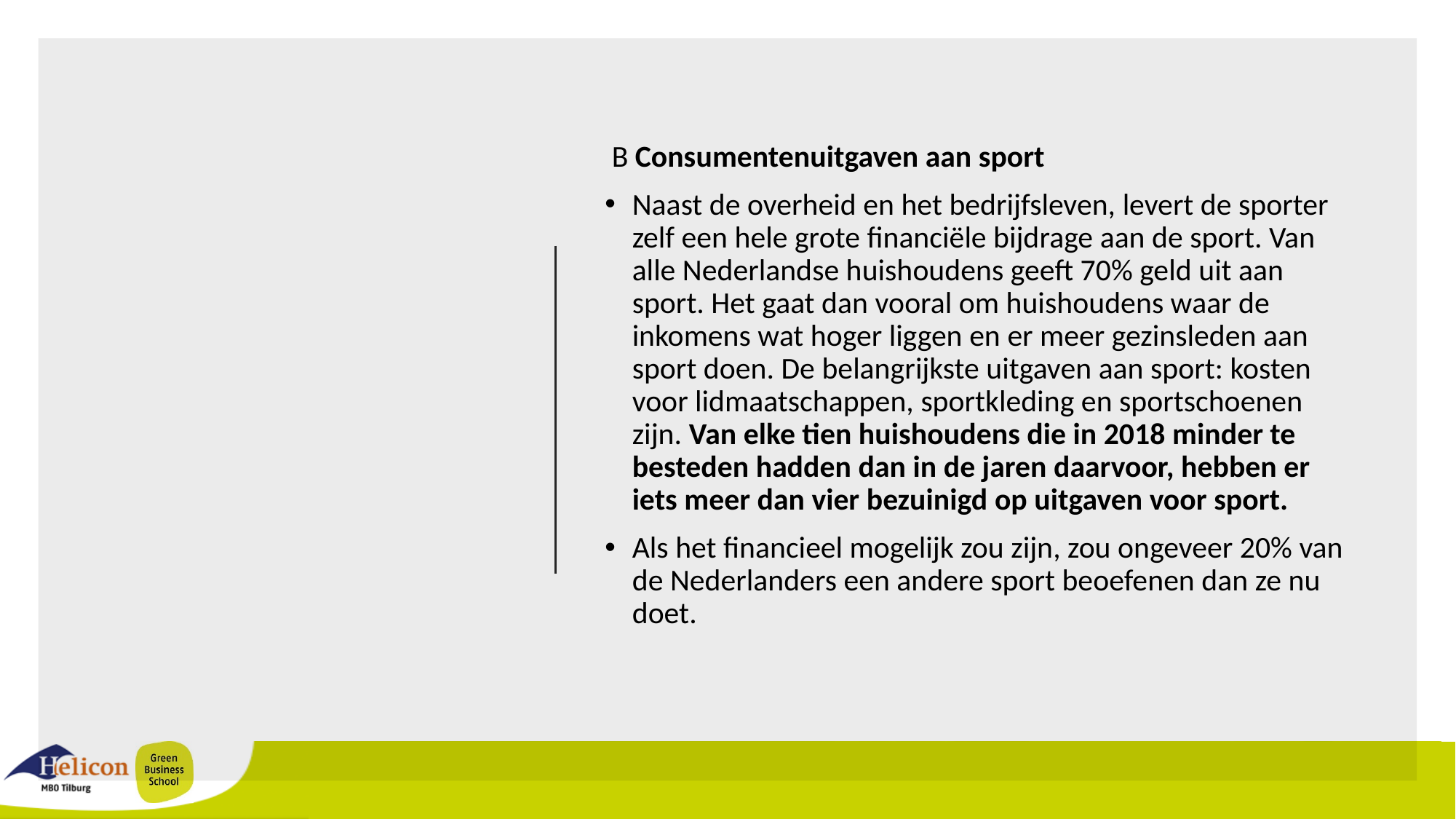

B Consumentenuitgaven aan sport
Naast de overheid en het bedrijfsleven, levert de sporter zelf een hele grote financiële bijdrage aan de sport. Van alle Nederlandse huishoudens geeft 70% geld uit aan sport. Het gaat dan vooral om huishoudens waar de inkomens wat hoger liggen en er meer gezinsleden aan sport doen. De belangrijkste uitgaven aan sport: kosten voor lidmaatschappen, sportkleding en sportschoenen zijn. Van elke tien huishoudens die in 2018 minder te besteden hadden dan in de jaren daarvoor, hebben er iets meer dan vier bezuinigd op uitgaven voor sport.
Als het financieel mogelijk zou zijn, zou ongeveer 20% van de Nederlanders een andere sport beoefenen dan ze nu doet.